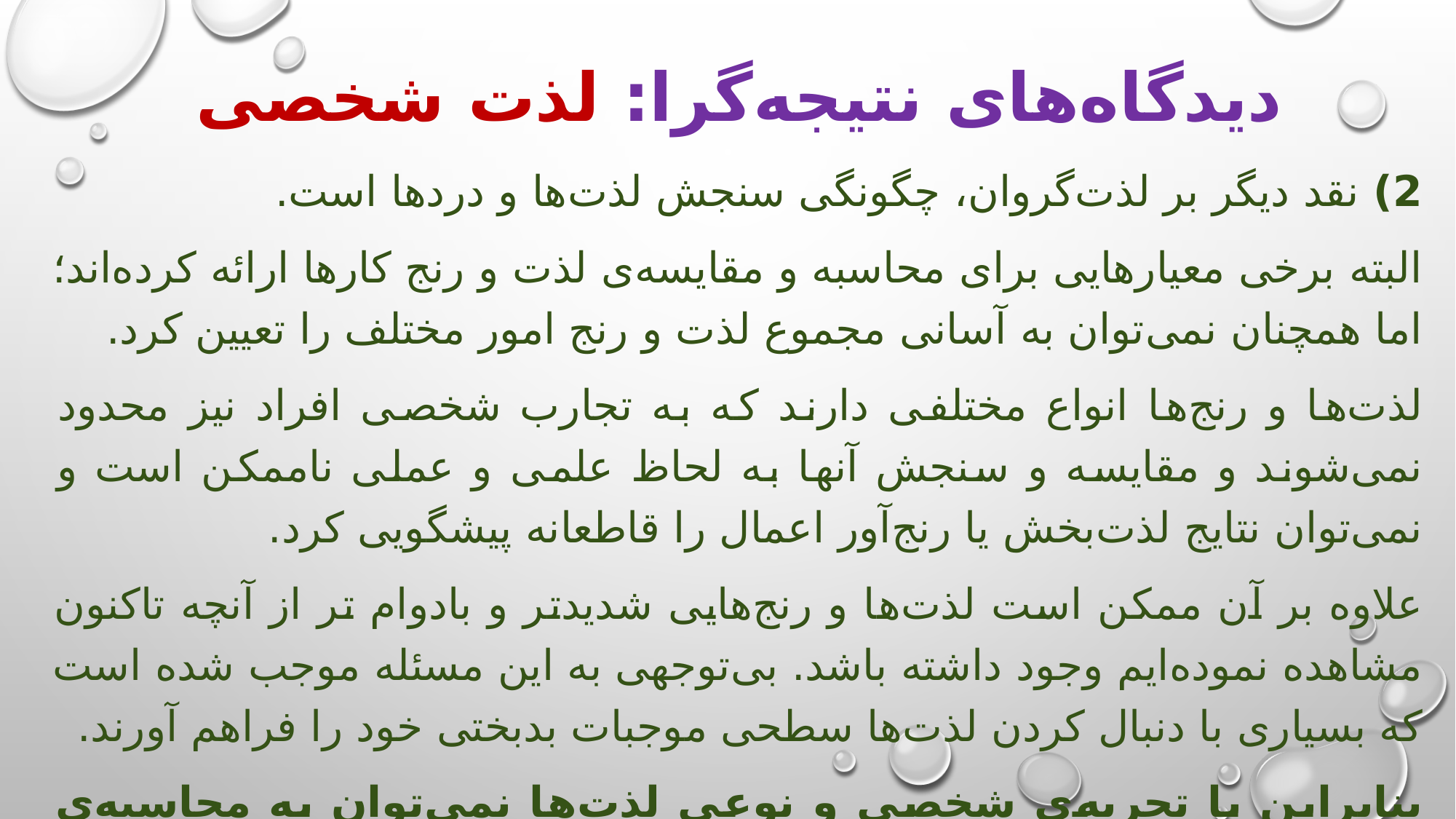

# دیدگاه‌های نتیجه‌گرا: لذت شخصی
2) نقد دیگر بر لذت‌گروان، چگونگی سنجش لذت‌ها و دردها است.
البته برخی معیارهایی برای محاسبه و مقایسه‌ی لذت و رنج کارها ارائه کرده‌اند؛ اما همچنان نمی‌توان به آسانی مجموع لذت و رنج امور مختلف را تعیین کرد.
لذت‌ها و رنج‌ها انواع مختلفی دارند که به تجارب شخصی افراد نیز محدود نمی‌شوند و مقایسه و سنجش آنها به لحاظ علمی و عملی ناممکن است و نمی‌توان نتایج لذت‌بخش یا رنج‌آور اعمال را قاطعانه پیشگویی کرد.
علاوه بر آن ممکن است لذت‌ها و رنج‌هایی شدیدتر و بادوام تر از آنچه تاکنون مشاهده نموده‌ایم وجود داشته باشد. بی‌توجهی به این مسئله موجب شده است که بسیاری با دنبال کردن لذت‌ها سطحی موجبات بدبختی خود را فراهم آورند.
بنابراین با تجربه‌ی شخصی و نوعی لذت‌ها نمی‌توان به محاسبه‌ی ارزش اخلاقی کارها پرداخت.